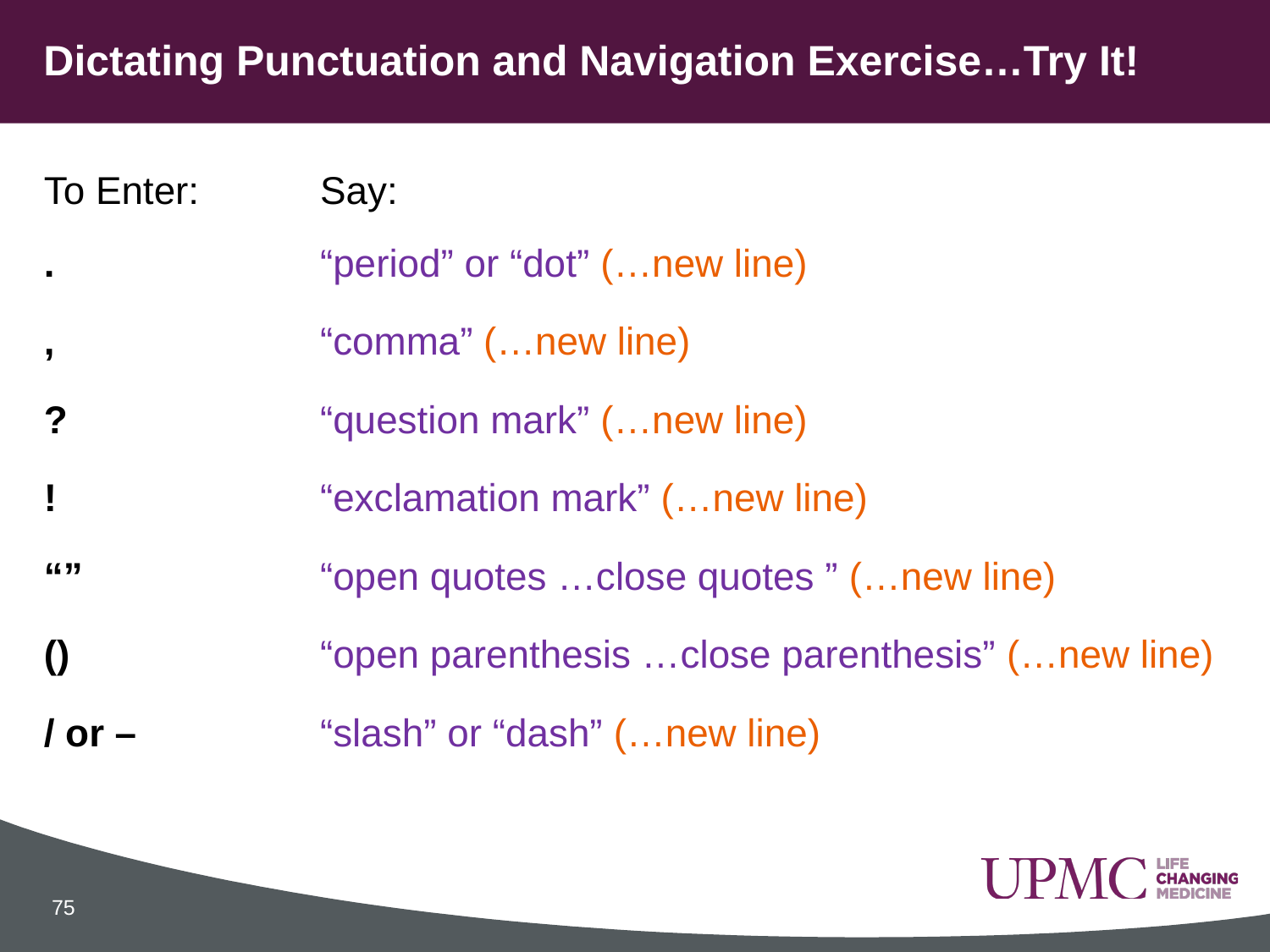

# Dictating Punctuation and Navigation Exercise…Try It!
To Enter:
.
,
?
!
“”
()
/ or –

Say:
“period” or “dot” (…new line)
“comma” (…new line)
“question mark” (…new line)
“exclamation mark” (…new line)
“open quotes …close quotes ” (…new line)
“open parenthesis …close parenthesis” (…new line)
“slash” or “dash” (…new line)

75